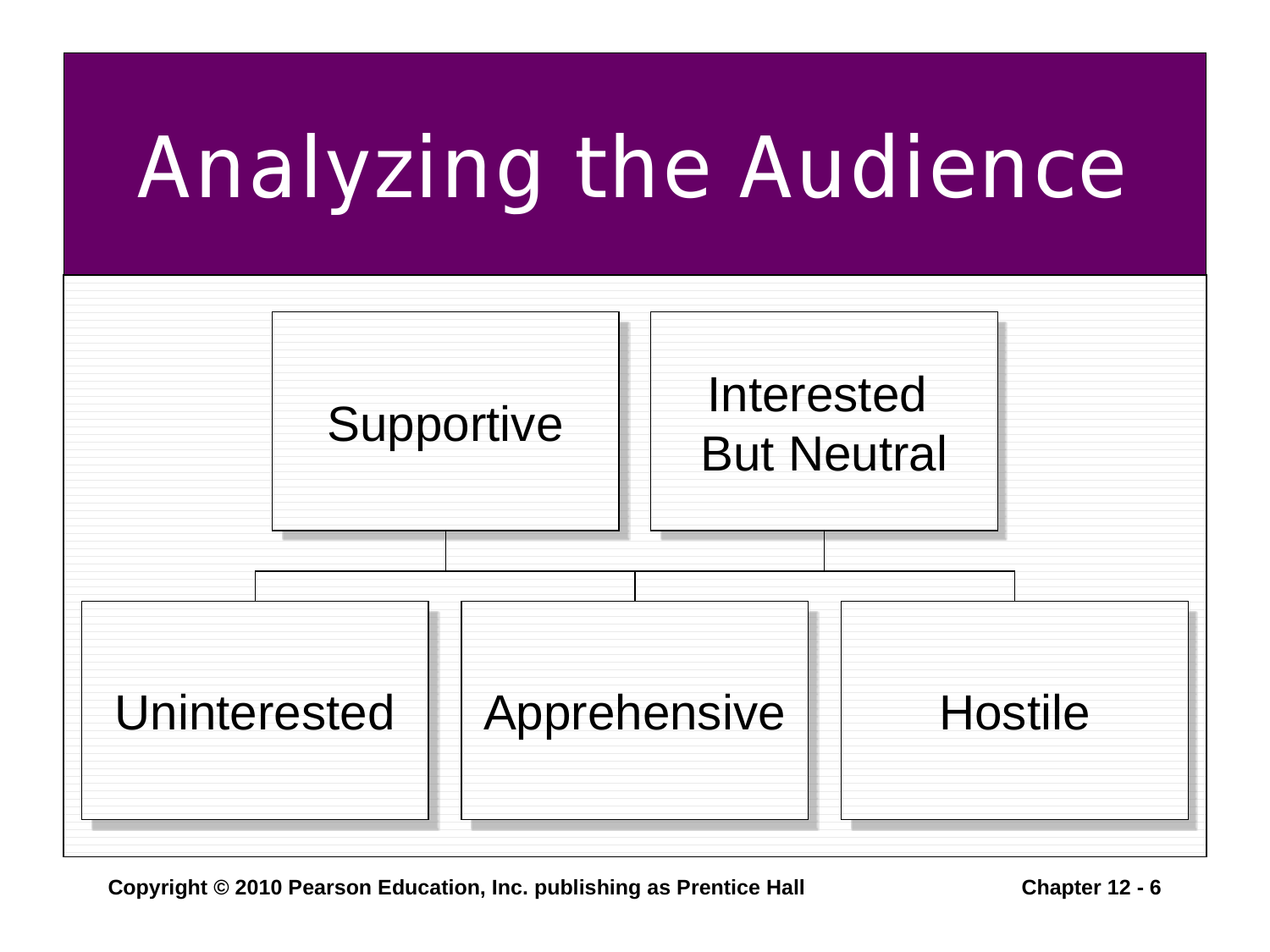

# Analyzing the Audience

Supportive
Interested
But Neutral
Uninterested
Apprehensive
Hostile
Copyright © 2010 Pearson Education, Inc. publishing as Prentice Hall
Chapter 12 - 6